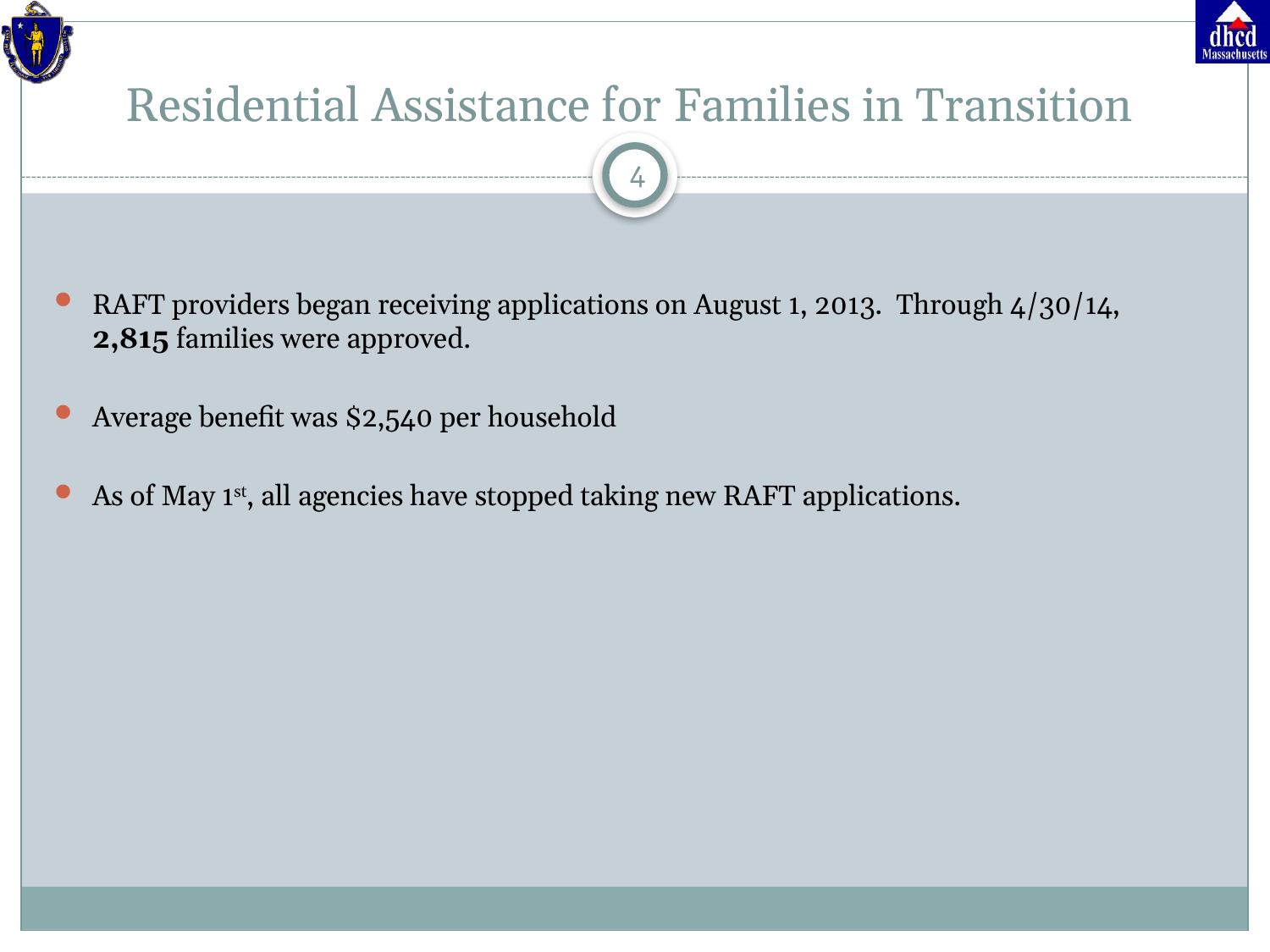

# Residential Assistance for Families in Transition
4

RAFT providers began receiving applications on August 1, 2013.  Through 4/30/14,  2,815 families were approved.

Average benefit was $2,540 per household

As of May 1st, all agencies have stopped taking new RAFT applications.